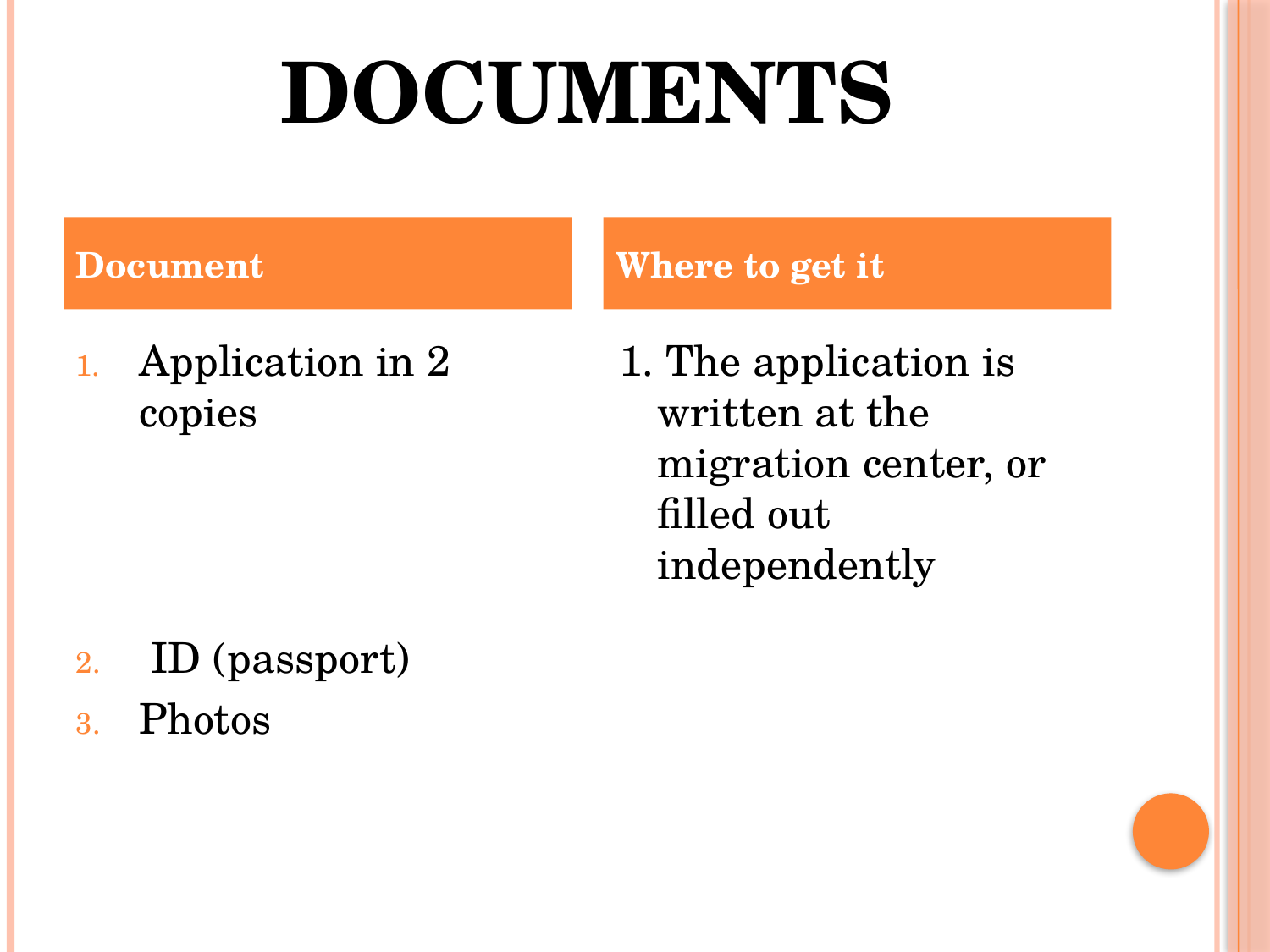

# documents
Document
Where to get it
Application in 2 copies

 ID (passport)
Photos

1. The application is written at the migration center, or filled out independently